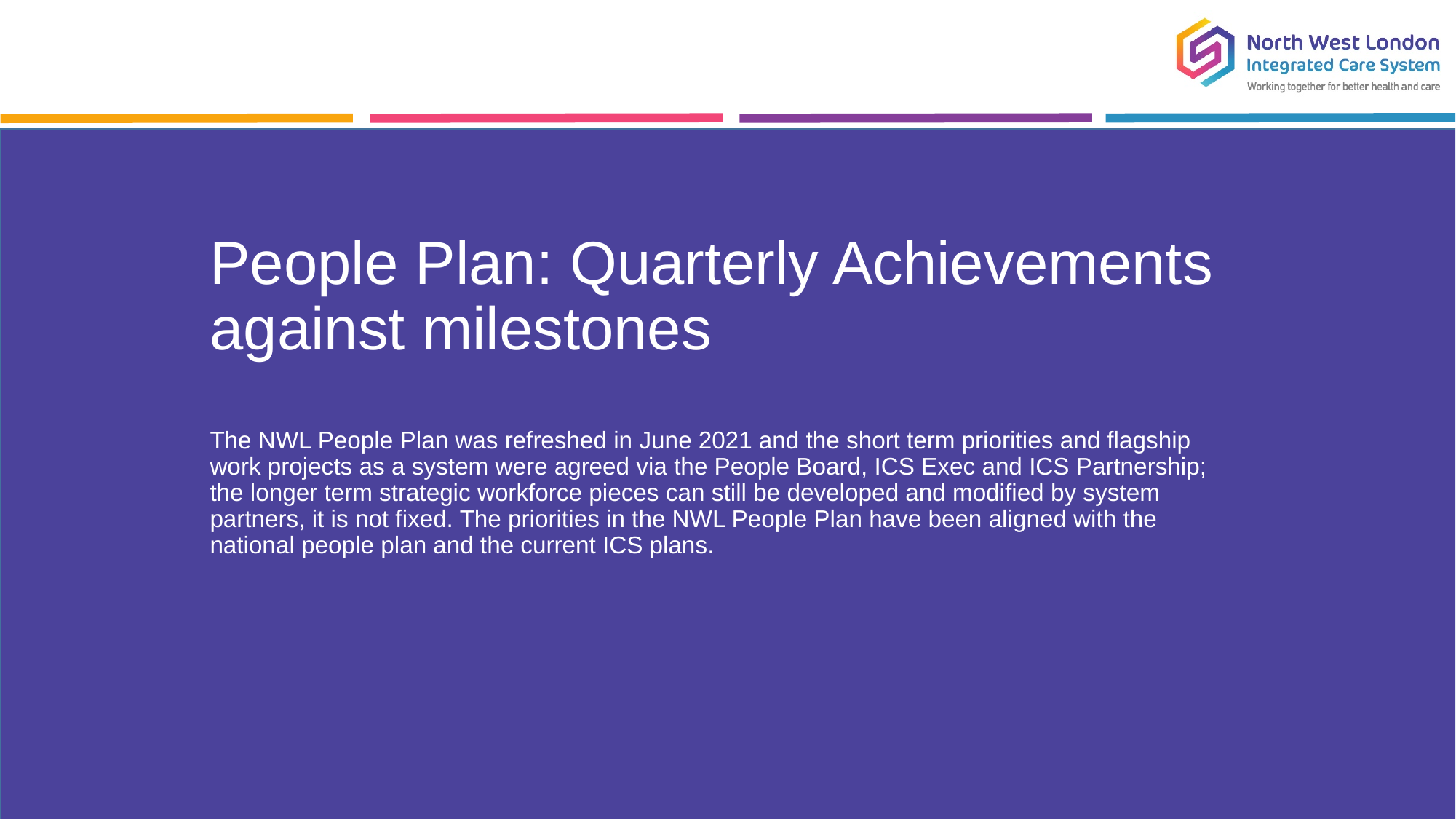

People Plan: Quarterly Achievements against milestones

The NWL People Plan was refreshed in June 2021 and the short term priorities and flagship work projects as a system were agreed via the People Board, ICS Exec and ICS Partnership; the longer term strategic workforce pieces can still be developed and modified by system partners, it is not fixed. The priorities in the NWL People Plan have been aligned with the national people plan and the current ICS plans.